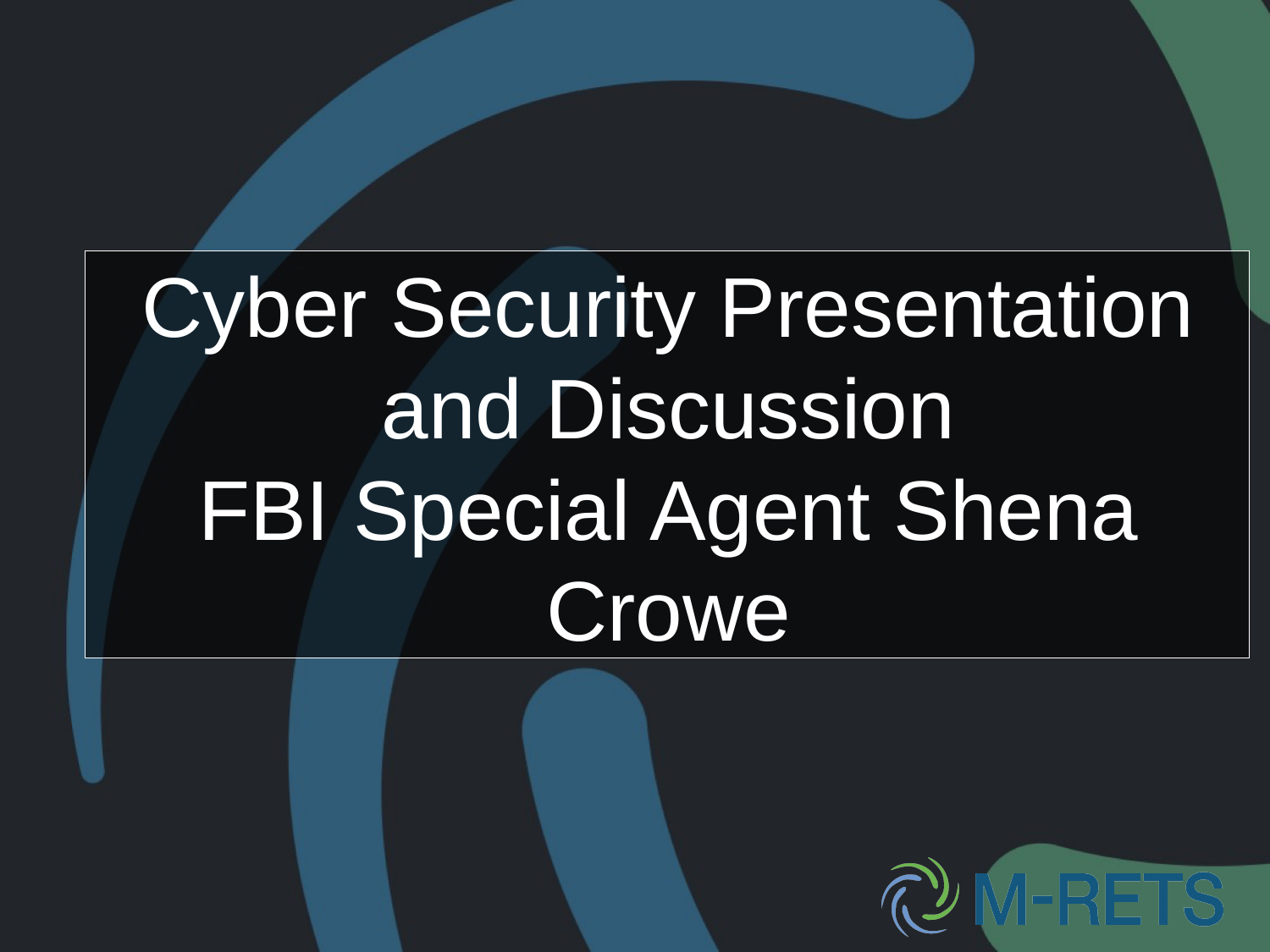

# Cyber Security Presentation and Discussion FBI Special Agent Shena Crowe